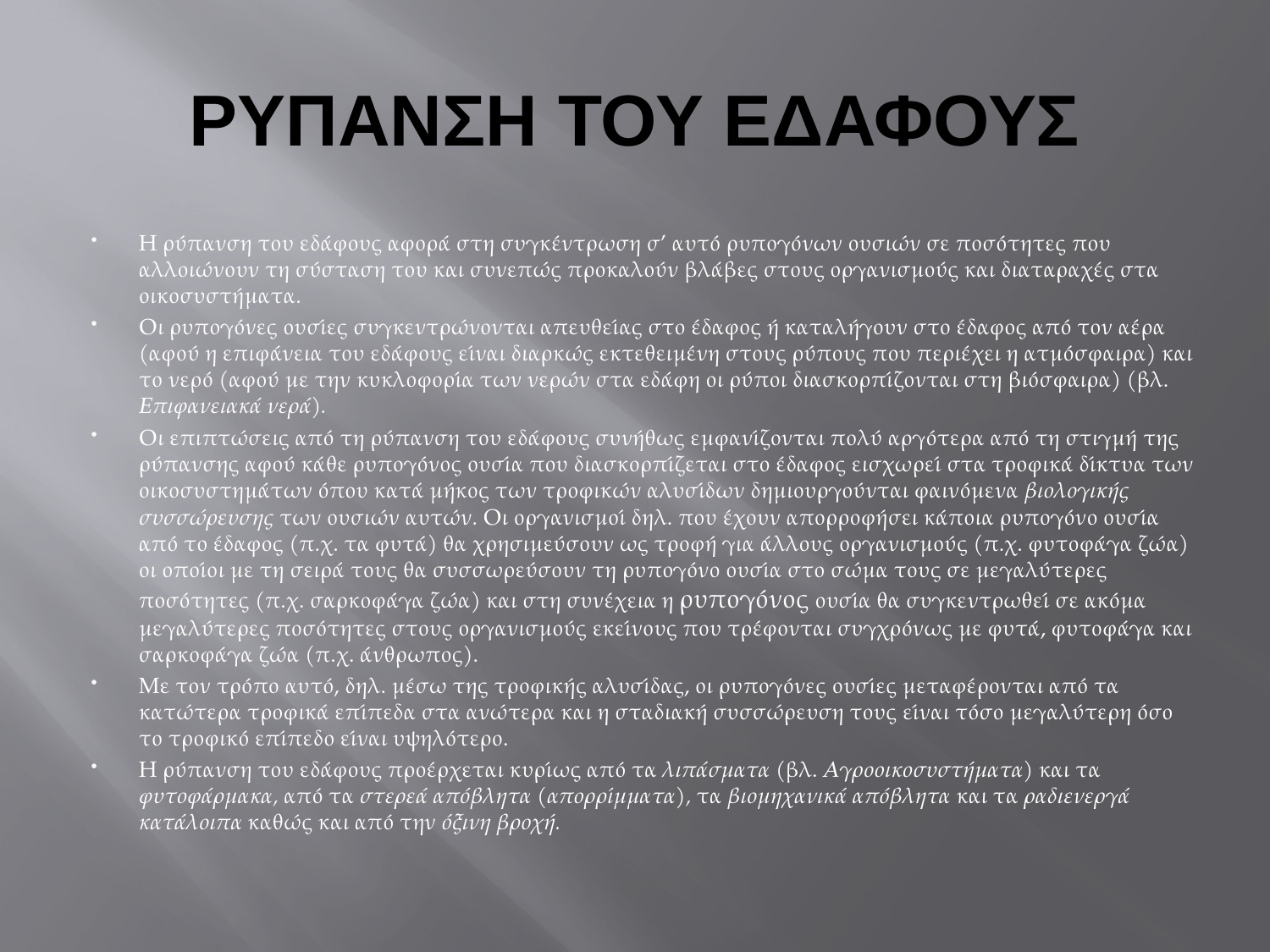

# ΡΥΠΑΝΣΗ ΤΟΥ ΕΔΑΦΟΥΣ
Η ρύπανση του εδάφους αφορά στη συγκέντρωση σ’ αυτό ρυπογόνων ουσιών σε ποσότητες που αλλοιώνουν τη σύσταση του και συνεπώς προκαλούν βλάβες στους οργανισμούς και διαταραχές στα οικοσυστήματα.
Οι ρυπογόνες ουσίες συγκεντρώνονται απευθείας στο έδαφος ή καταλήγουν στο έδαφος από τον αέρα (αφού η επιφάνεια του εδάφους είναι διαρκώς εκτεθειμένη στους ρύπους που περιέχει η ατμόσφαιρα) και το νερό (αφού με την κυκλοφορία των νερών στα εδάφη οι ρύποι διασκορπίζονται στη βιόσφαιρα) (βλ. Επιφανειακά νερά).
Οι επιπτώσεις από τη ρύπανση του εδάφους συνήθως εμφανίζονται πολύ αργότερα από τη στιγμή της ρύπανσης αφού κάθε ρυπογόνος ουσία που διασκορπίζεται στο έδαφος εισχωρεί στα τροφικά δίκτυα των οικοσυστημάτων όπου κατά μήκος των τροφικών αλυσίδων δημιουργούνται φαινόμενα βιολογικής συσσώρευσης των ουσιών αυτών. Οι οργανισμοί δηλ. που έχουν απορροφήσει κάποια ρυπογόνο ουσία από το έδαφος (π.χ. τα φυτά) θα χρησιμεύσουν ως τροφή για άλλους οργανισμούς (π.χ. φυτοφάγα ζώα) οι οποίοι με τη σειρά τους θα συσσωρεύσουν τη ρυπογόνο ουσία στο σώμα τους σε μεγαλύτερες ποσότητες (π.χ. σαρκοφάγα ζώα) και στη συνέχεια η ρυπογόνος ουσία θα συγκεντρωθεί σε ακόμα μεγαλύτερες ποσότητες στους οργανισμούς εκείνους που τρέφονται συγχρόνως με φυτά, φυτοφάγα και σαρκοφάγα ζώα (π.χ. άνθρωπος).
Με τον τρόπο αυτό, δηλ. μέσω της τροφι­κής αλυσίδας, οι ρυπογόνες ουσίες μεταφέρονται από τα κατώτερα τροφικά επίπεδα στα ανώτερα και η σταδιακή συσσώρευση τους είναι τόσο μεγαλύτερη όσο το τροφικό επίπεδο είναι υψηλότερο.
Η ρύπανση του εδάφους προέρχεται κυρίως από τα λιπάσματα (βλ. Αγροοικοσυστήματα) και τα φυτοφάρμακα, από τα στερεά απόβλητα (απορρίμματα), τα βιομηχανικά απόβλητα και τα ραδιενεργά κατάλοιπα καθώς και από την όξινη βροχή.